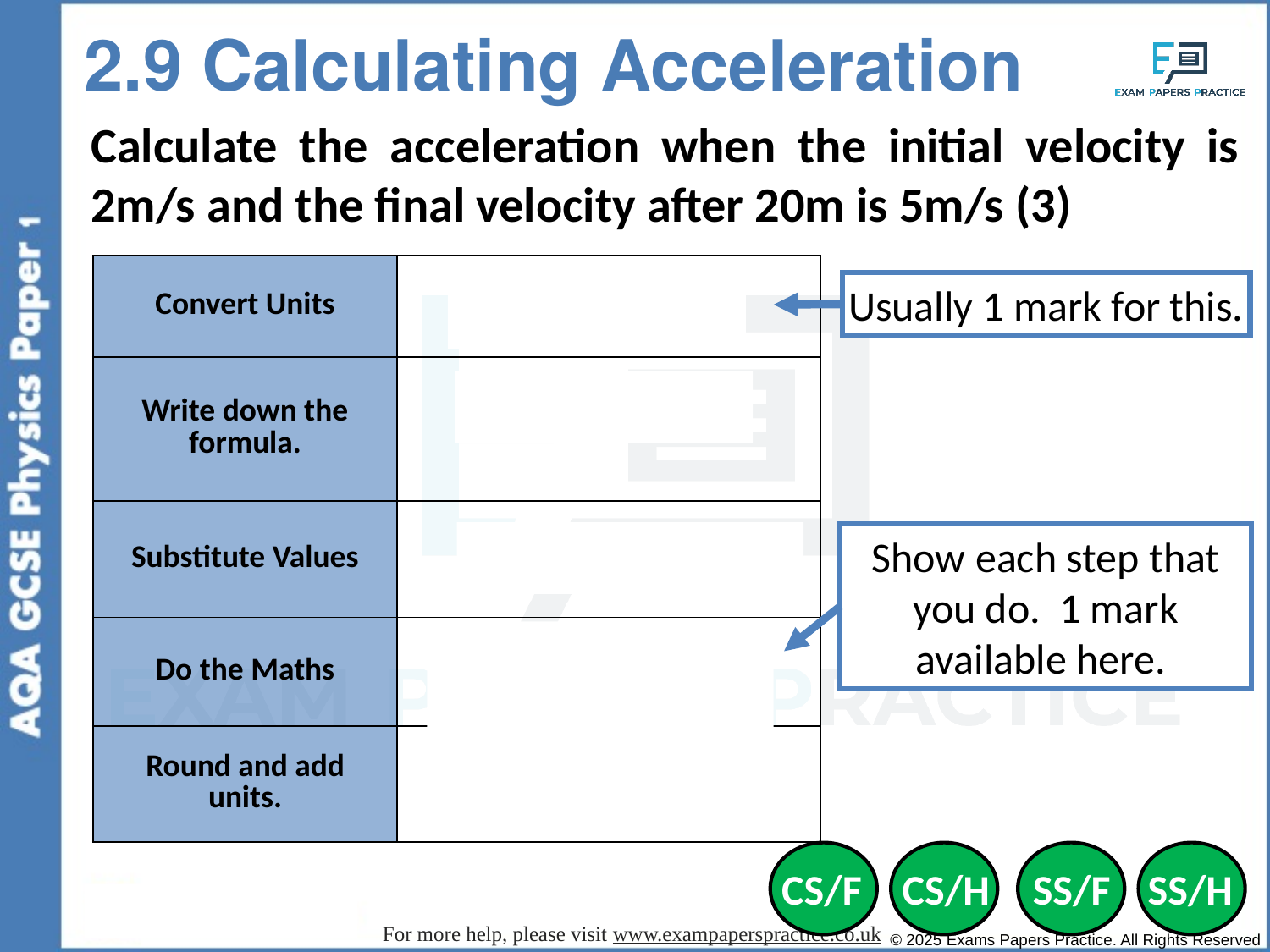

2.9 Calculating Acceleration
Calculate the acceleration when the initial velocity is 2m/s and the final velocity after 20m is 5m/s (3)
| Convert Units | - |
| --- | --- |
| Write down the formula. | v2 – u2 = 2 x a x s |
| Substitute Values | 52 – 22 = 2 x a 20 |
| Do the Maths | 25-4 = 40 a a = 21 / 40 a = 0.525 |
| Round and add units. | 0.53m/s2 |
Usually 1 mark for this.

Show each step that you do.  1 mark available here.